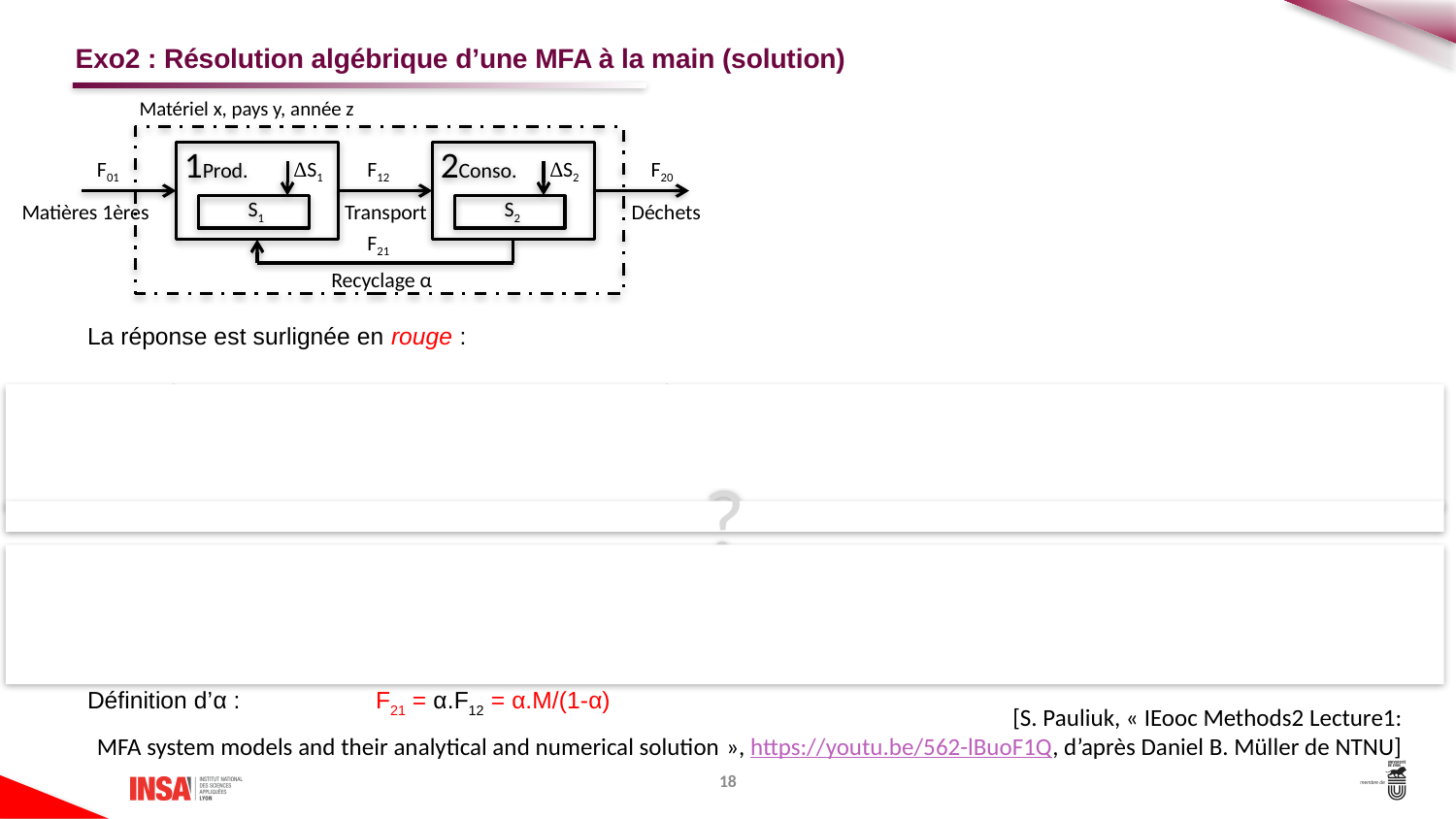

# Exo2 : Résolution algébrique d’une MFA à la main (solution)
Matériel x, pays y, année z

 1Prod.
 2Conso.
F01
ΔS1
F12
ΔS2
F20

La réponse est surlignée en rouge :

Hypo. régime stationnaire :	S1 = ? et S2 = ?? (pas forcément 0) et ΔS1 = ΔS2 = 0

Définition de D :	F01 = M

Equil. flux du processus 1 :	F01 + F21 = F12 <=> D + α.F12 = F12 <=> F12 = M/(1-α)

Equil. flux du processus 2 :	F12 = F20 + F21 <=> F12 = F20 + F21 <=> F12 = F20 + α.F12 <=> F20 = (1-α).F12 = (1-α).M/(1-α) = M
(Méthode plus rapide pour trouver F20 : Equil. flux du système entier dans les pointillés : F01 = F20 = M)

Définition d’α :	F21 = α.F12 = α.M/(1-α)
Matières 1ères
Transport
Déchets
 S1
 S2
F21
Recyclage α

?

[S. Pauliuk, « IEooc Methods2 Lecture1:
MFA system models and their analytical and numerical solution », https://youtu.be/562-lBuoF1Q, d’après Daniel B. Müller de NTNU]
18